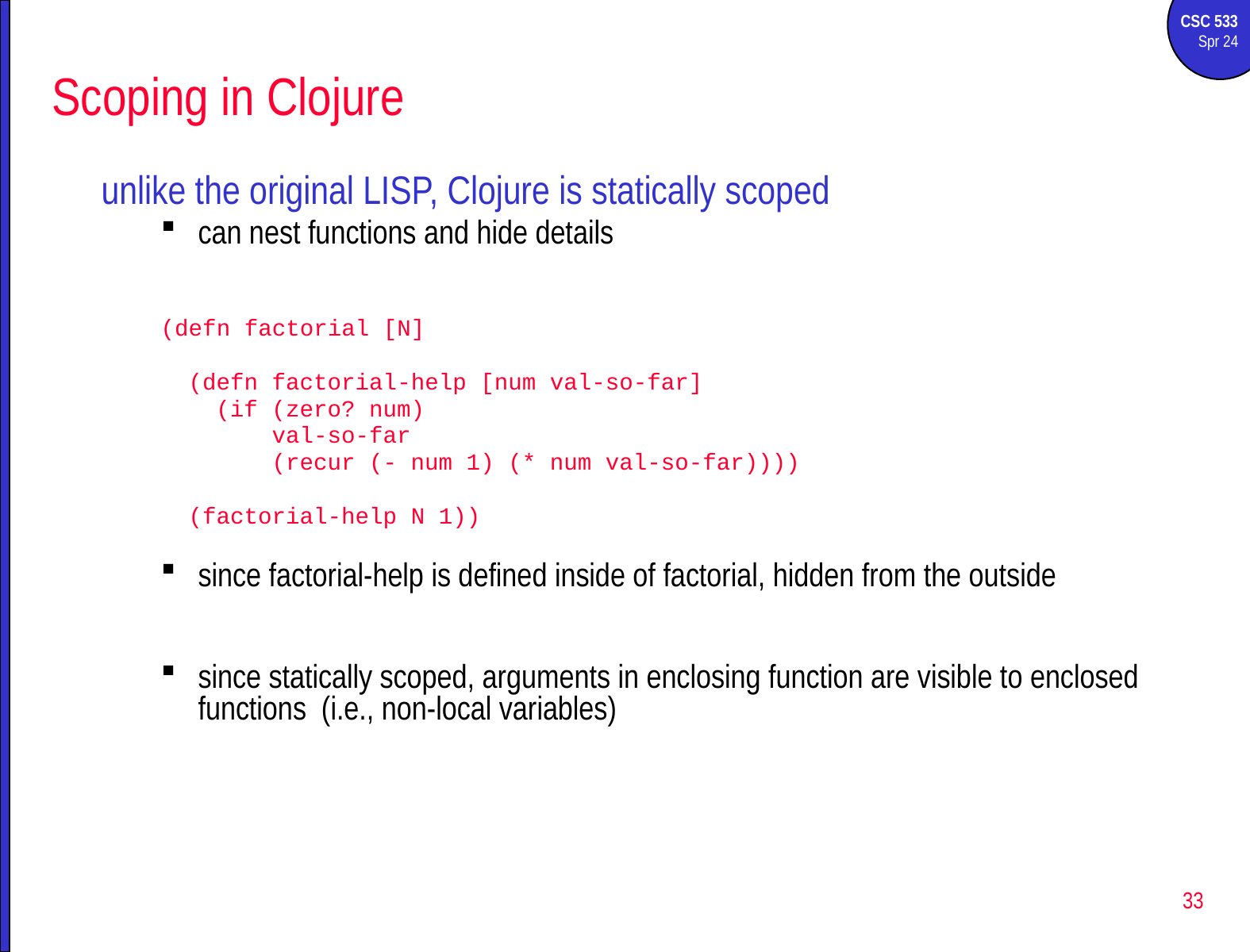

# Scoping in Clojure
unlike the original LISP, Clojure is statically scoped
can nest functions and hide details

(defn factorial [N]

  (defn factorial-help [num val-so-far]
    (if (zero? num)
        val-so-far
        (recur (- num 1) (* num val-so-far))))

  (factorial-help N 1))

since factorial-help is defined inside of factorial, hidden from the outside

since statically scoped, arguments in enclosing function are visible to enclosed functions  (i.e., non-local variables)
33